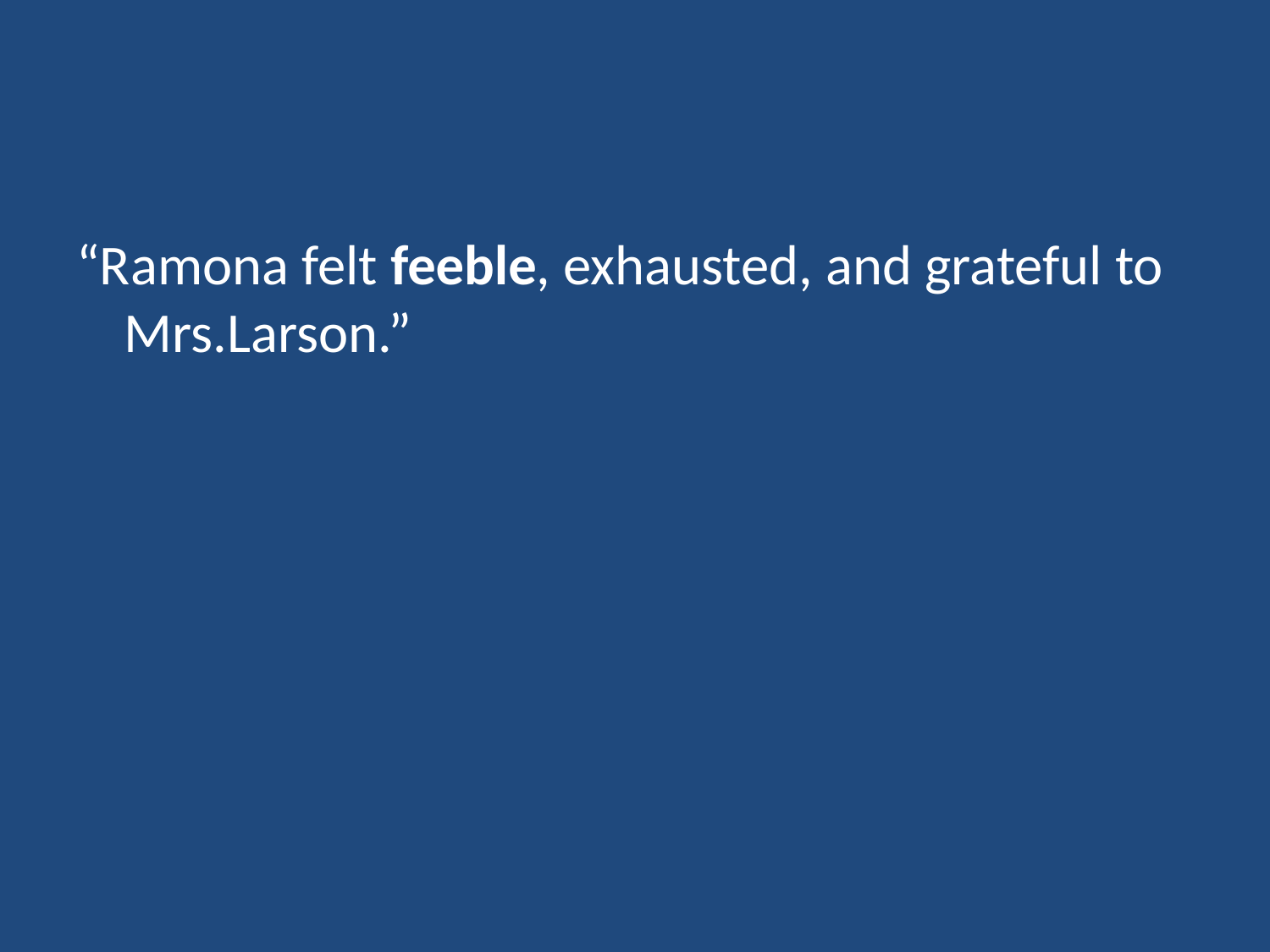

#
“Ramona felt feeble, exhausted, and grateful to Mrs.Larson.”